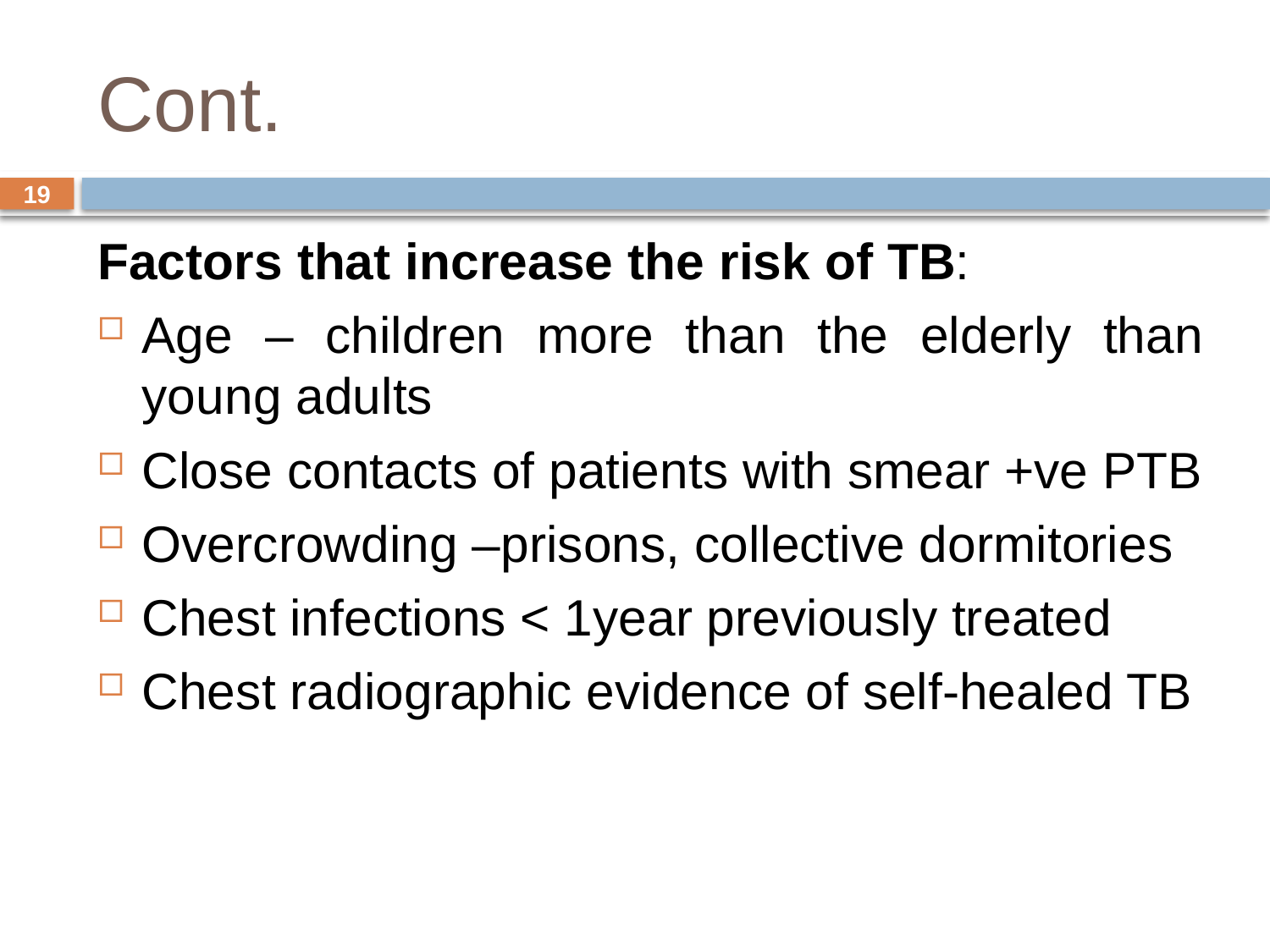

# Cont.
19
Factors that increase the risk of TB:
Age – children more than the elderly than young adults
Close contacts of patients with smear +ve PTB
Overcrowding –prisons, collective dormitories
Chest infections < 1year previously treated
Chest radiographic evidence of self-healed TB